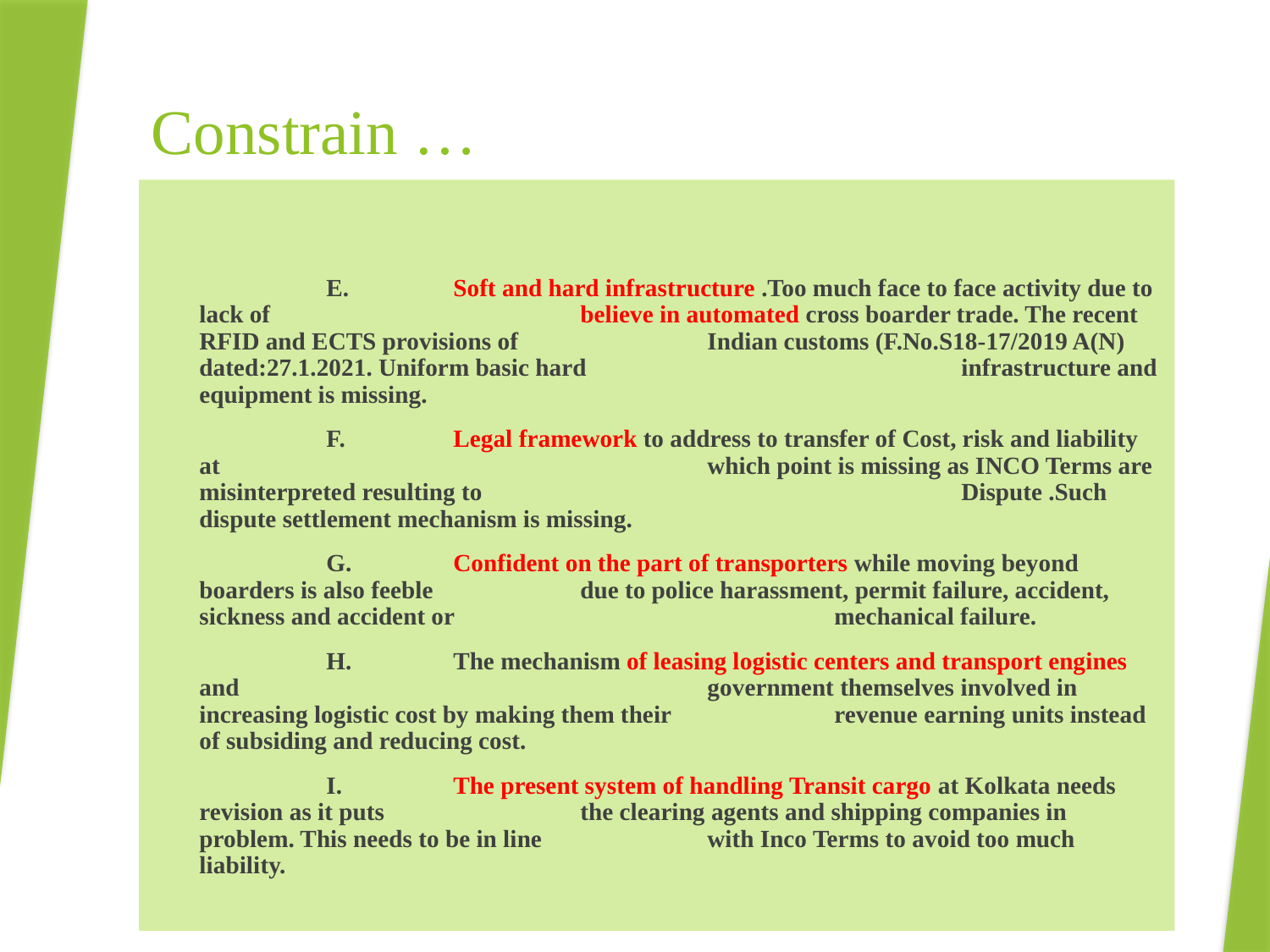

# Constrain …

		E.	Soft and hard infrastructure .Too much face to face activity due to lack of 			believe in automated cross boarder trade. The recent RFID and ECTS provisions of 		Indian customs (F.No.S18-17/2019 A(N) dated:27.1.2021. Uniform basic hard 			infrastructure and equipment is missing.
		F.	Legal framework to address to transfer of Cost, risk and liability at 				which point is missing as INCO Terms are misinterpreted resulting to 				Dispute .Such dispute settlement mechanism is missing.
		G.	Confident on the part of transporters while moving beyond boarders is also feeble 		due to police harassment, permit failure, accident, sickness and accident or 			mechanical failure.
		H.	The mechanism of leasing logistic centers and transport engines and 				government themselves involved in increasing logistic cost by making them their 		revenue earning units instead of subsiding and reducing cost.
		I.	The present system of handling Transit cargo at Kolkata needs revision as it puts 		the clearing agents and shipping companies in problem. This needs to be in line 		with Inco Terms to avoid too much liability.